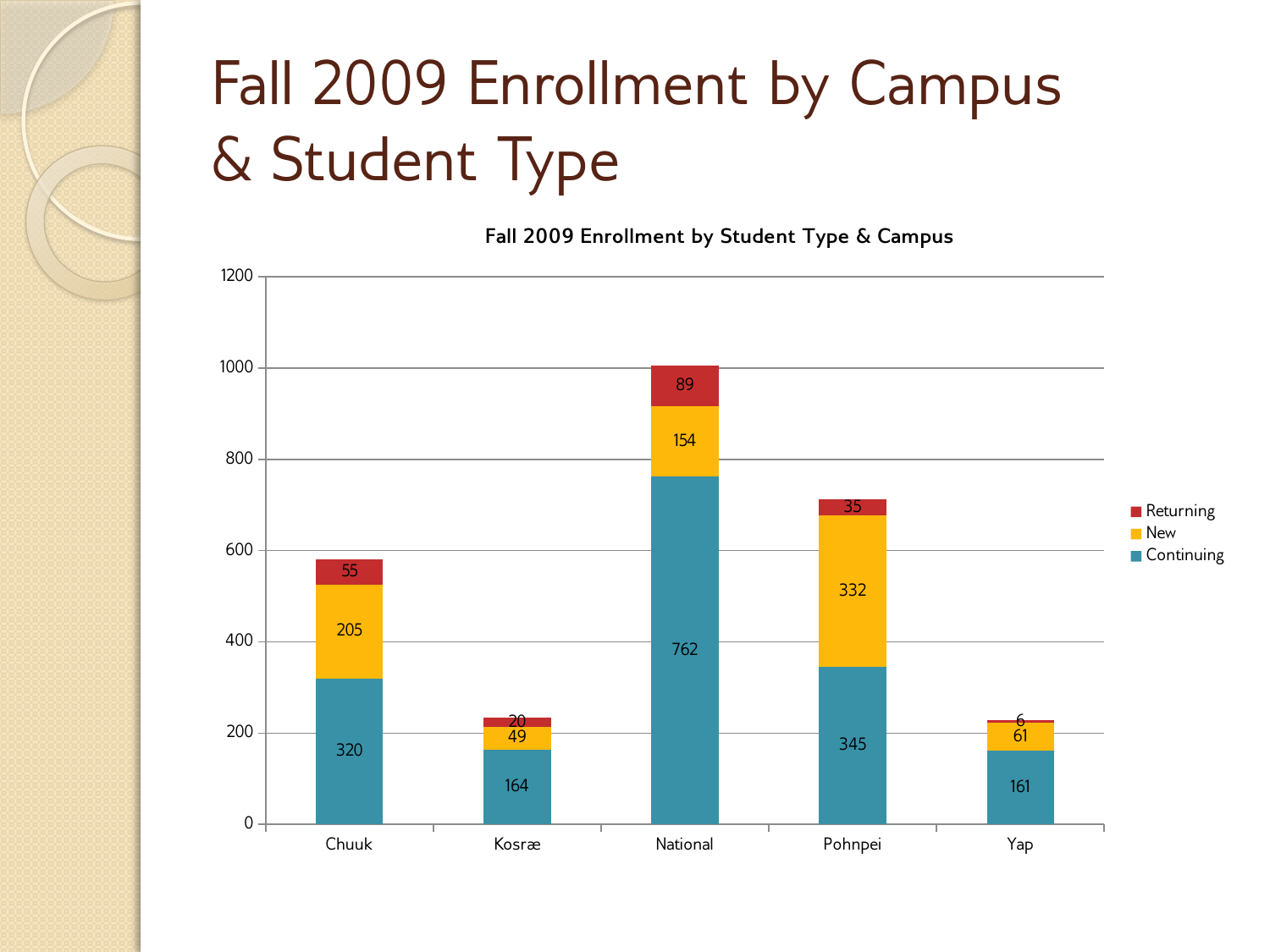

# Fall 2009 Enrollment by Campus & Student Type

### Chart: Fall 2009 Enrollment by Student Type & Campus

| Category | Continuing | New | Returning |
|---|---|---|---|
| Chuuk | 320.0 | 205.0 | 55.0 |
| Kosrae | 164.0 | 49.0 | 20.0 |
| National | 762.0 | 154.0 | 89.0 |
| Pohnpei | 345.0 | 332.0 | 35.0 |
| Yap | 161.0 | 61.0 | 6.0 |